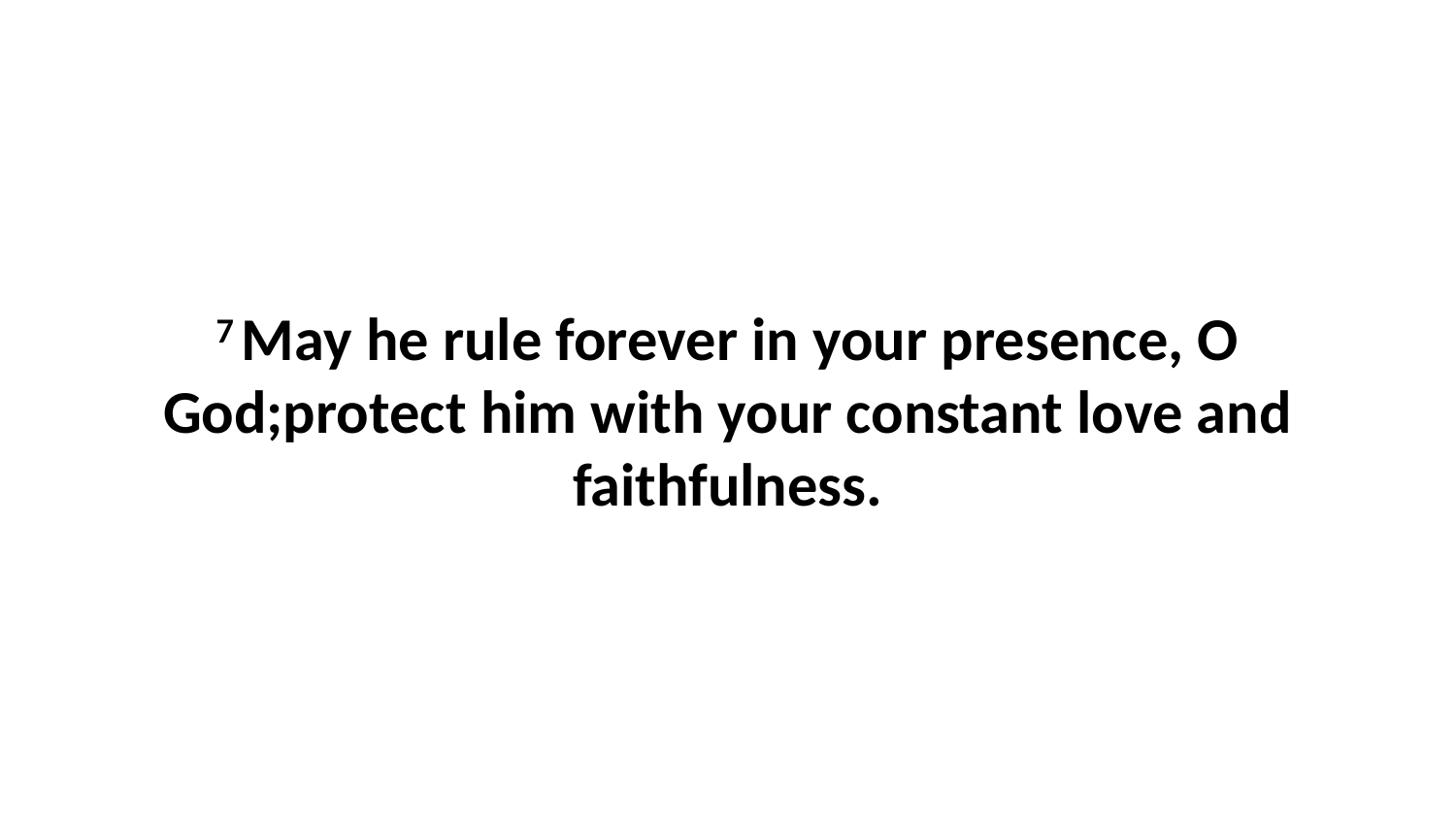

7 May he rule forever in your presence, O God;protect him with your constant love and faithfulness.